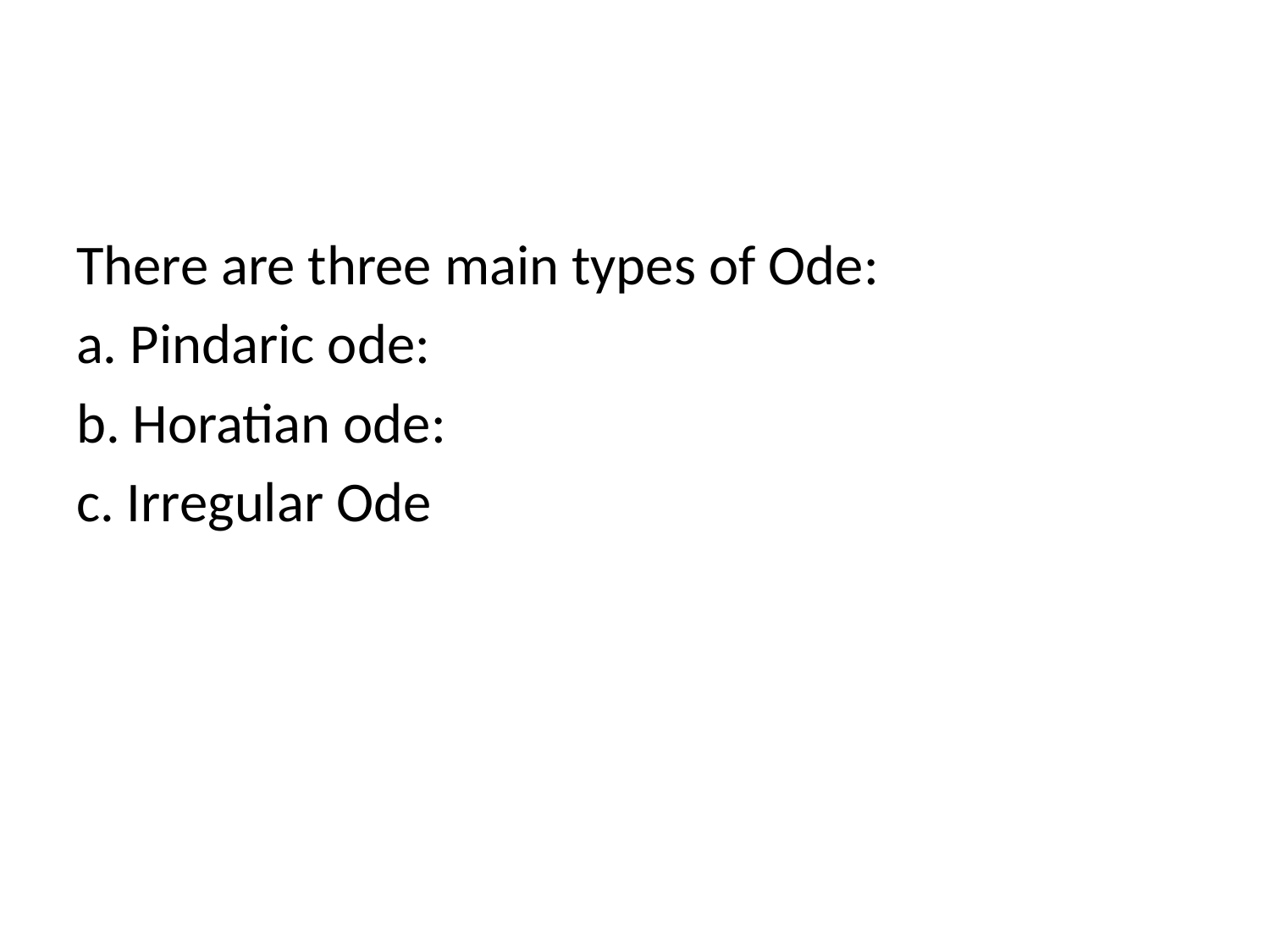

There are three main types of Ode:
a. Pindaric ode:
b. Horatian ode:
c. Irregular Ode